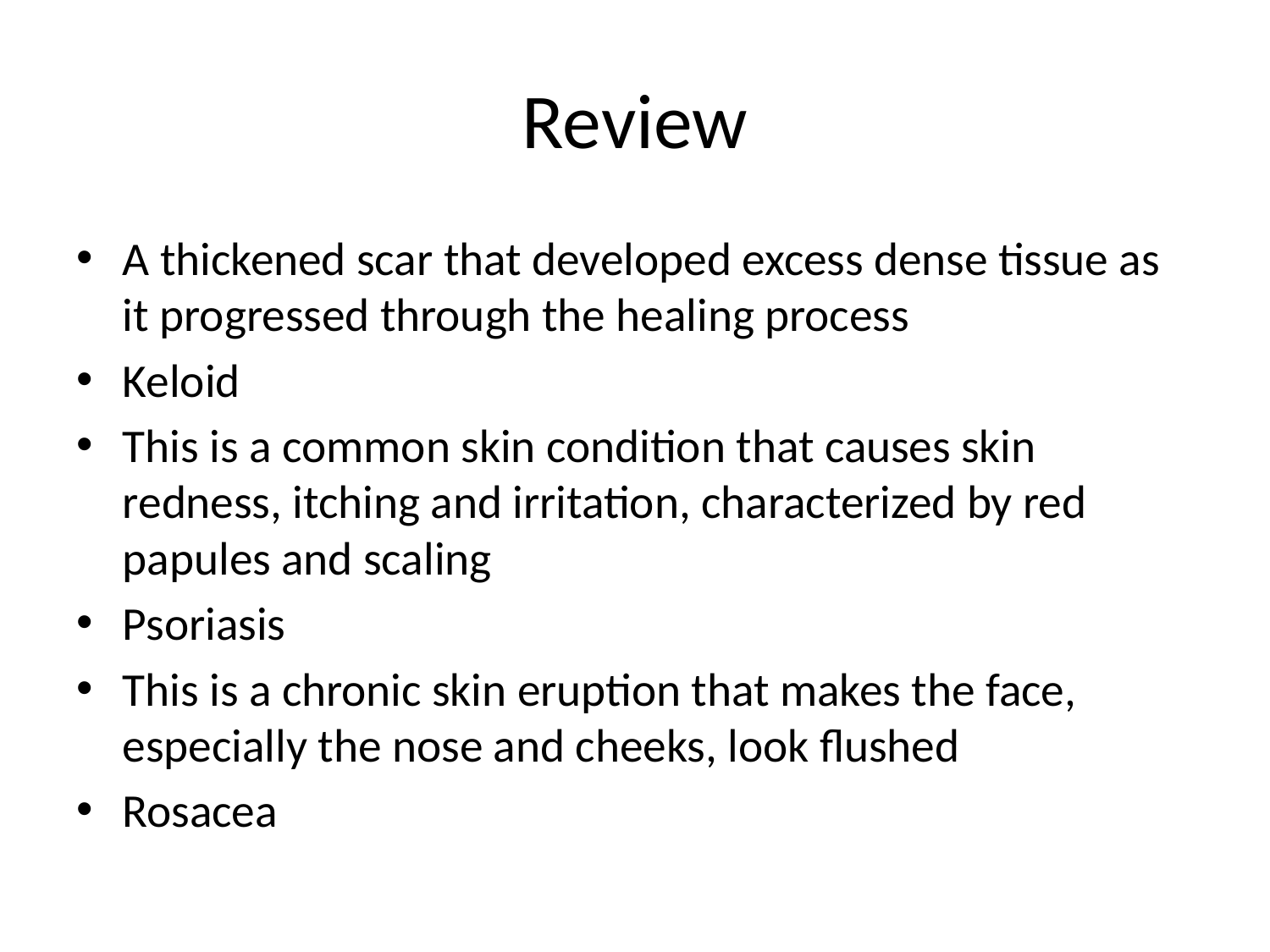

# Review
A thickened scar that developed excess dense tissue as it progressed through the healing process
Keloid
This is a common skin condition that causes skin redness, itching and irritation, characterized by red papules and scaling
Psoriasis
This is a chronic skin eruption that makes the face, especially the nose and cheeks, look flushed
Rosacea